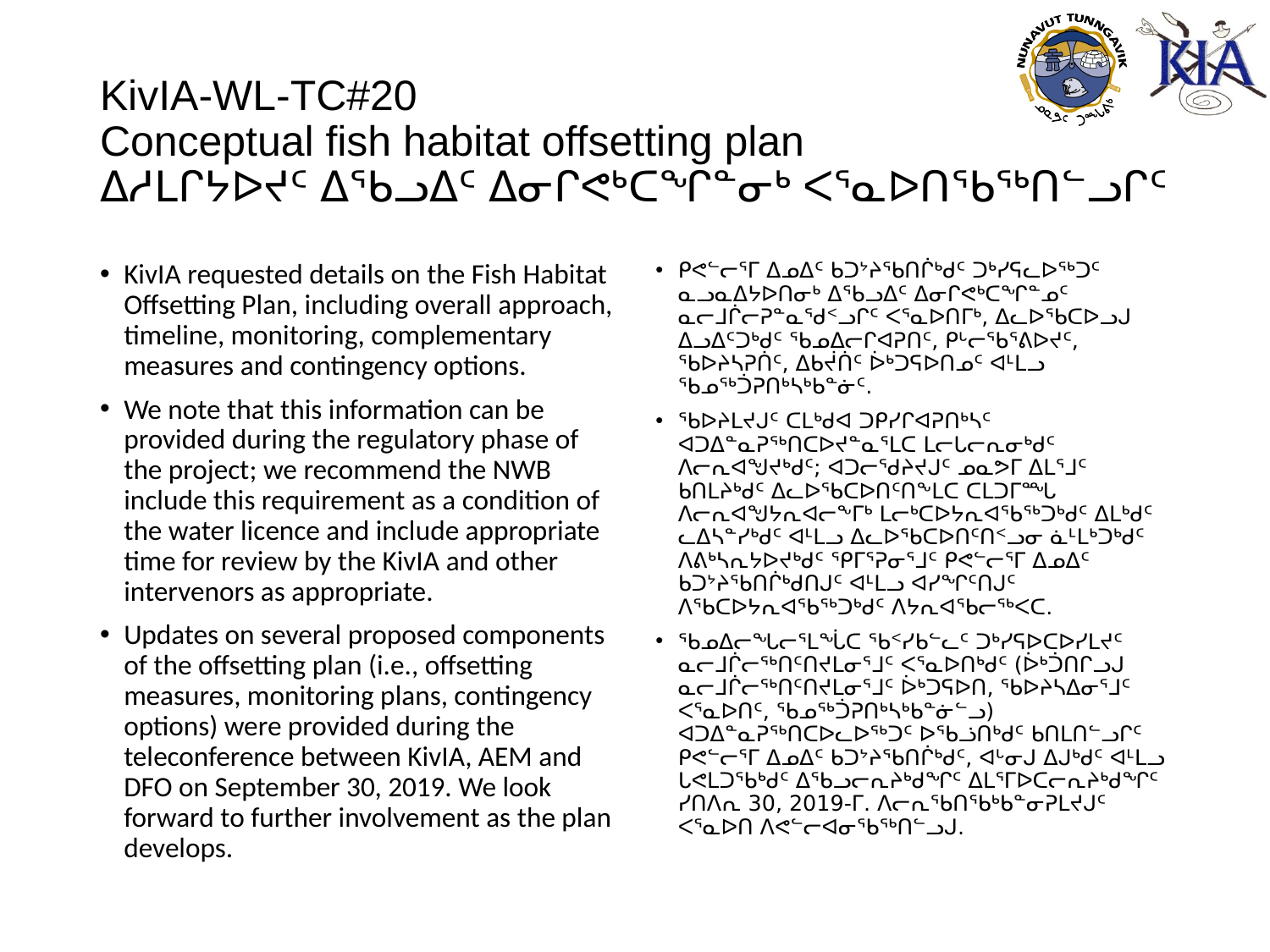

# KivIA-WL-TC#20 Conceptual fish habitat offsetting plan ᐃᓱᒪᒋᔭᐅᔪᑦ ᐃᖃᓗᐃᑦ ᐃᓂᒋᕙᒃᑕᖏᓐᓂᒃ ᐸᕐᓇᐅᑎᖃᖅᑎᓪᓗᒋᑦ
KivIA requested details on the Fish Habitat Offsetting Plan, including overall approach, timeline, monitoring, complementary measures and contingency options.
We note that this information can be provided during the regulatory phase of the project; we recommend the NWB include this requirement as a condition of the water licence and include appropriate time for review by the KivIA and other intervenors as appropriate.
Updates on several proposed components of the offsetting plan (i.e., offsetting measures, monitoring plans, contingency options) were provided during the teleconference between KivIA, AEM and DFO on September 30, 2019. We look forward to further involvement as the plan develops.
ᑭᕙᓪᓕᕐᒥ ᐃᓄᐃᑦ ᑲᑐᔾᔨᖃᑎᒌᒃᑯᑦ ᑐᒃᓯᕋᓚᐅᖅᑐᑦ ᓇᓗᓇᐃᔭᐅᑎᓂᒃ ᐃᖃᓗᐃᑦ ᐃᓂᒋᕙᒃᑕᖏᓐᓄᑦ ᓇᓕᒧᒌᓕᕈᓐᓇᖁᑉᓗᒋᑦ ᐸᕐᓇᐅᑎᒥᒃ, ᐃᓚᐅᖃᑕᐅᓗᒍ ᐃᓗᐃᑦᑐᒃᑯᑦ ᖃᓄᐃᓕᒋᐊᕈᑎᑦ, ᑭᒡᓕᖃᕐᕕᐅᔪᑦ, ᖃᐅᔨᓴᕈᑏᑦ, ᐃᑲᔫᑏᑦ ᐆᒃᑐᕋᐅᑎᓄᑦ ᐊᒻᒪᓗ ᖃᓄᖅᑑᕈᑎᒃᓴᒃᑲᓐᓃᑦ.
ᖃᐅᔨᒪᔪᒍᑦ ᑕᒪᒃᑯᐊ ᑐᑭᓯᒋᐊᕈᑎᒃᓴᑦ ᐊᑐᐃᓐᓇᕈᖅᑎᑕᐅᔪᓐᓇᕐᒪᑕ ᒪᓕᒐᓕᕆᓂᒃᑯᑦ ᐱᓕᕆᐊᖑᔪᒃᑯᑦ; ᐊᑐᓕᖁᔨᔪᒍᑦ ᓄᓇᕗᒥ ᐃᒪᕐᒧᑦ ᑲᑎᒪᔨᒃᑯᑦ ᐃᓚᐅᖃᑕᐅᑎᑦᑎᖕᒪᑕ ᑕᒪᑐᒥᙵ ᐱᓕᕆᐊᖑᔭᕆᐊᓕᖕᒥᒃ ᒪᓕᒃᑕᐅᔭᕆᐊᖃᖅᑐᒃᑯᑦ ᐃᒪᒃᑯᑦ ᓚᐃᓴᓐᓯᒃᑯᑦ ᐊᒻᒪᓗ ᐃᓚᐅᖃᑕᐅᑎᑦᑎᑉᓗᓂ ᓈᒻᒪᒃᑐᒃᑯᑦ ᐱᕕᒃᓴᕆᔭᐅᔪᒃᑯᑦ ᕿᒥᕐᕈᓂᕐᒧᑦ ᑭᕙᓪᓕᕐᒥ ᐃᓄᐃᑦ ᑲᑐᔾᔨᖃᑎᒌᒃᑯᑎᒍᑦ ᐊᒻᒪᓗ ᐊᓯᖏᑦᑎᒍᑦ ᐱᖃᑕᐅᔭᕆᐊᖃᖅᑐᒃᑯᑦ ᐱᔭᕆᐊᖃᓕᖅᐸᑕ.
ᖃᓄᐃᓕᖓᓕᕐᒪᖔᑕ ᖃᑉᓯᑲᓪᓚᑦ ᑐᒃᓯᕋᐅᑕᐅᓯᒪᔪᑦ ᓇᓕᒧᒌᓕᖅᑎᑦᑎᔪᒪᓂᕐᒧᑦ ᐸᕐᓇᐅᑎᒃᑯᑦ (ᐆᒃᑑᑎᒋᓗᒍ ᓇᓕᒧᒌᓕᖅᑎᑦᑎᔪᒪᓂᕐᒧᑦ ᐆᒃᑐᕋᐅᑎ, ᖃᐅᔨᓴᐃᓂᕐᒧᑦ ᐸᕐᓇᐅᑎᑦ, ᖃᓄᖅᑑᕈᑎᒃᓴᒃᑲᓐᓃᓪᓗ) ᐊᑐᐃᓐᓇᕈᖅᑎᑕᐅᓚᐅᖅᑐᑦ ᐅᖃᓘᑎᒃᑯᑦ ᑲᑎᒪᑎᓪᓗᒋᑦ ᑭᕙᓪᓕᕐᒥ ᐃᓄᐃᑦ ᑲᑐᔾᔨᖃᑎᒌᒃᑯᑦ, ᐊᒡᓂᒍ ᐃᒍᒃᑯᑦ ᐊᒻᒪᓗ ᒐᕙᒪᑐᖃᒃᑯᑦ ᐃᖃᓗᓕᕆᔨᒃᑯᖏᑦ ᐃᒪᕐᒥᐅᑕᓕᕆᔨᒃᑯᖏᑦ ᓯᑎᐱᕆ 30, 2019-ᒥ. ᐱᓕᕆᖃᑎᖃᒃᑲᓐᓂᕈᒪᔪᒍᑦ ᐸᕐᓇᐅᑎ ᐱᕙᓪᓕᐊᓂᖃᖅᑎᓪᓗᒍ.